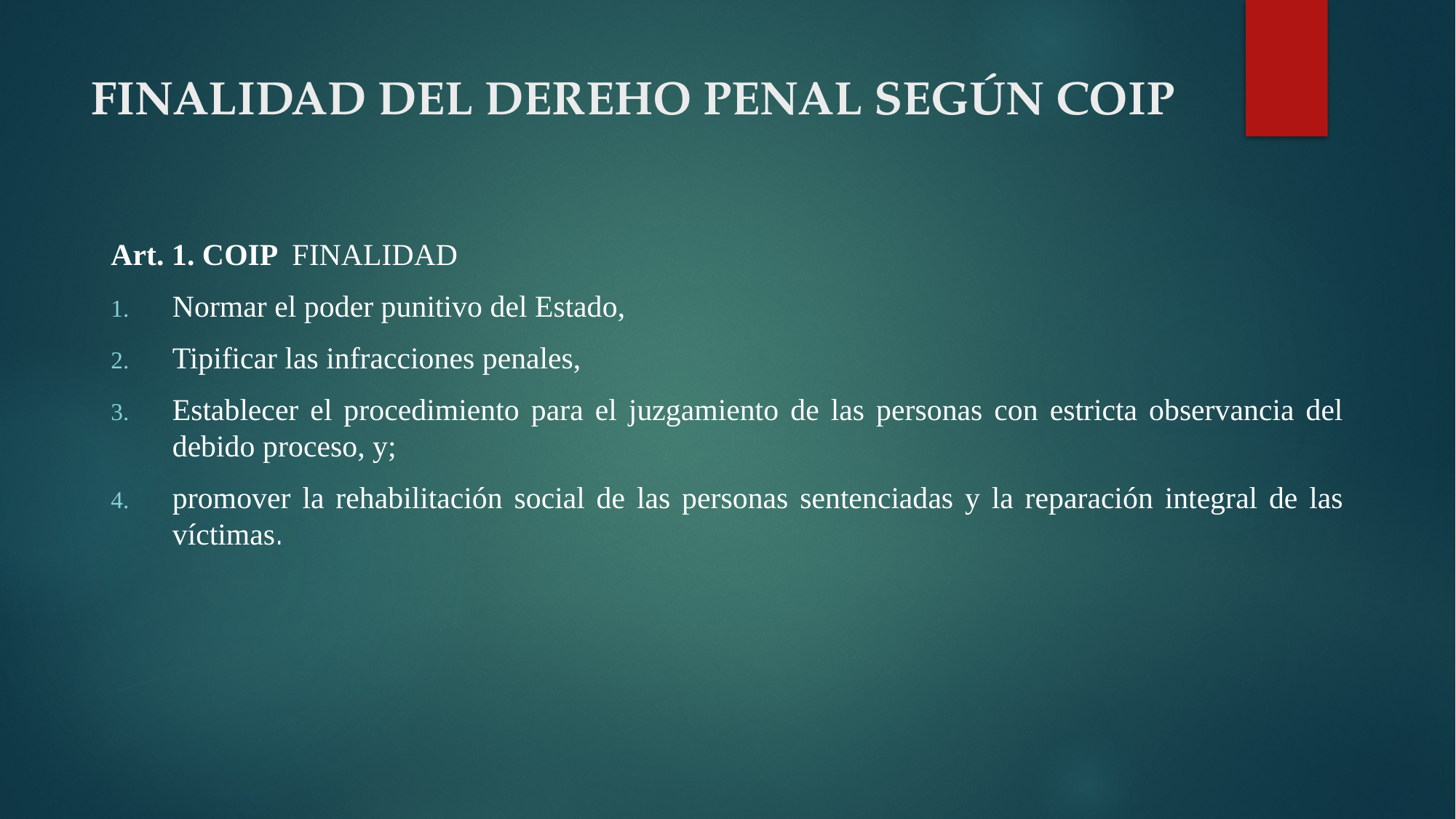

# FINALIDAD DEL DEREHO PENAL SEGÚN COIP

Art. 1. COIP  FINALIDAD
Normar el poder punitivo del Estado,
Tipificar las infracciones penales,
Establecer el procedimiento para el juzgamiento de las personas con estricta observancia del debido proceso, y;
promover la rehabilitación social de las personas sentenciadas y la reparación integral de las víctimas.